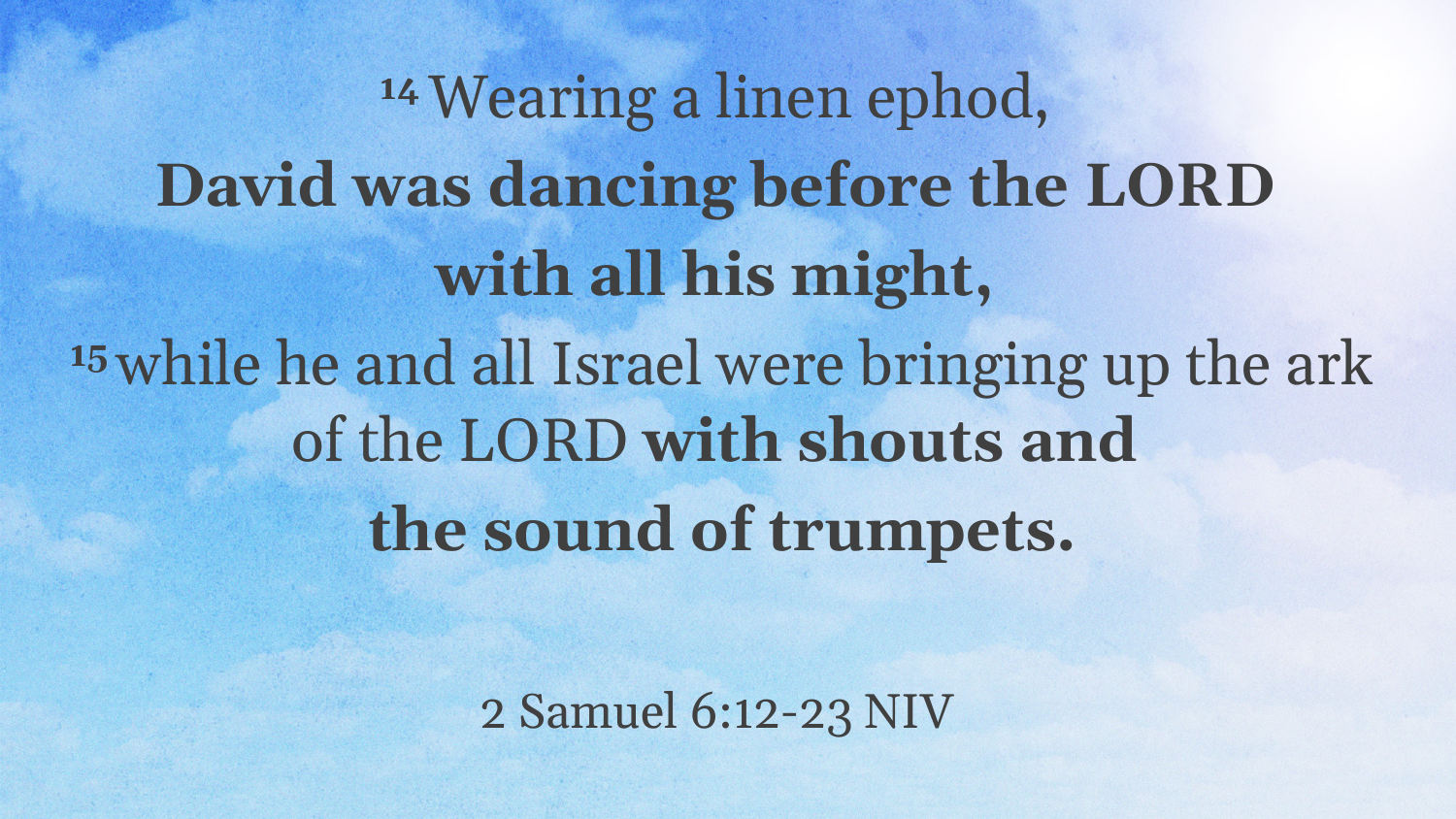

14 Wearing a linen ephod,
David was dancing before the Lord
with all his might,
15 while he and all Israel were bringing up the ark of the Lord with shouts and
the sound of trumpets.
2 Samuel 6:12-23 NIV